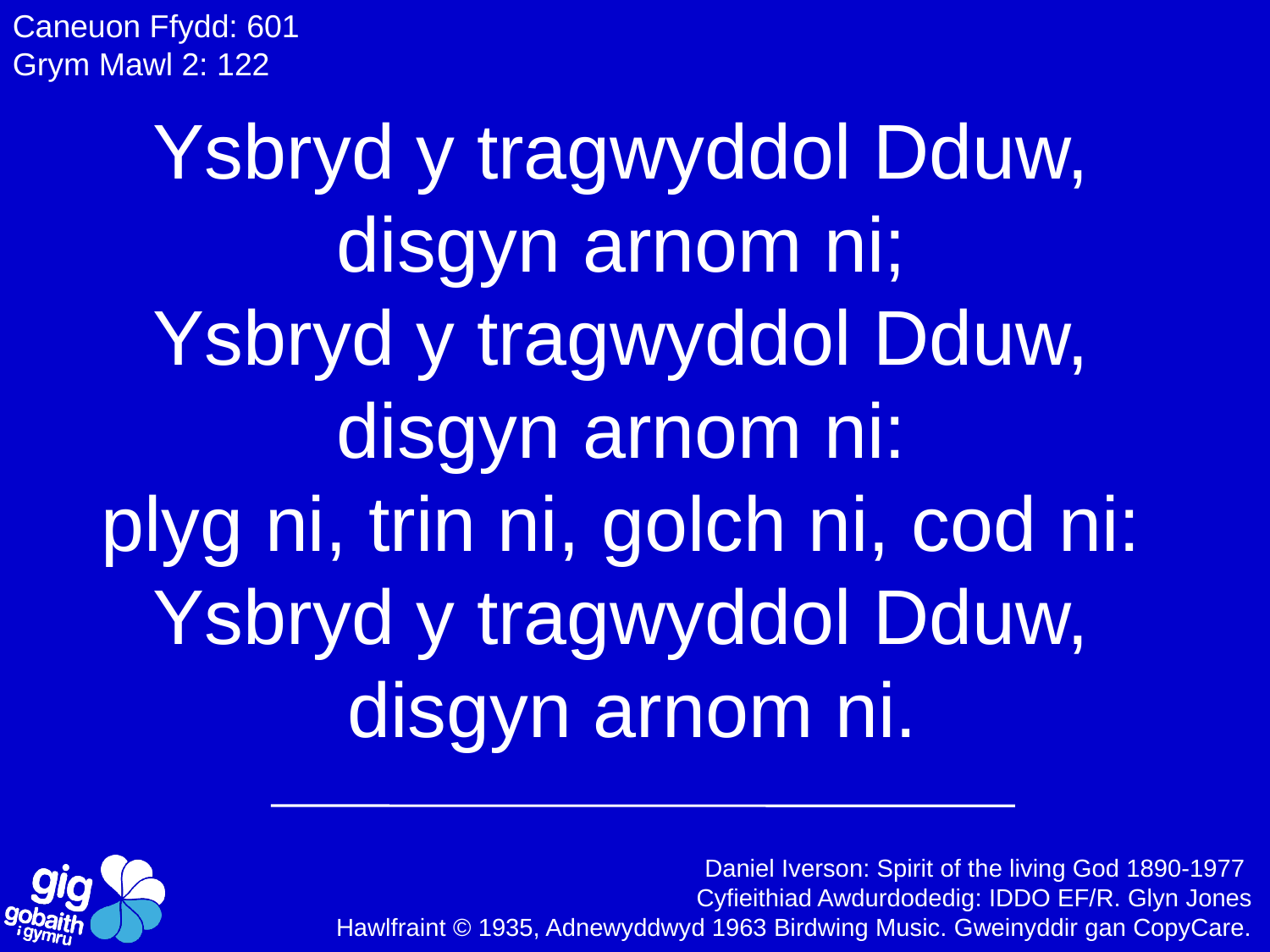

Caneuon Ffydd: 601
Grym Mawl 2: 122

Ysbryd y tragwyddol Dduw,
disgyn arnom ni;
Ysbryd y tragwyddol Dduw,
disgyn arnom ni:
plyg ni, trin ni, golch ni, cod ni:
Ysbryd y tragwyddol Dduw,
disgyn arnom ni.
Daniel Iverson: Spirit of the living God 1890-1977
Cyfieithiad Awdurdodedig: IDDO EF/R. Glyn Jones
Hawlfraint © 1935, Adnewyddwyd 1963 Birdwing Music. Gweinyddir gan CopyCare.